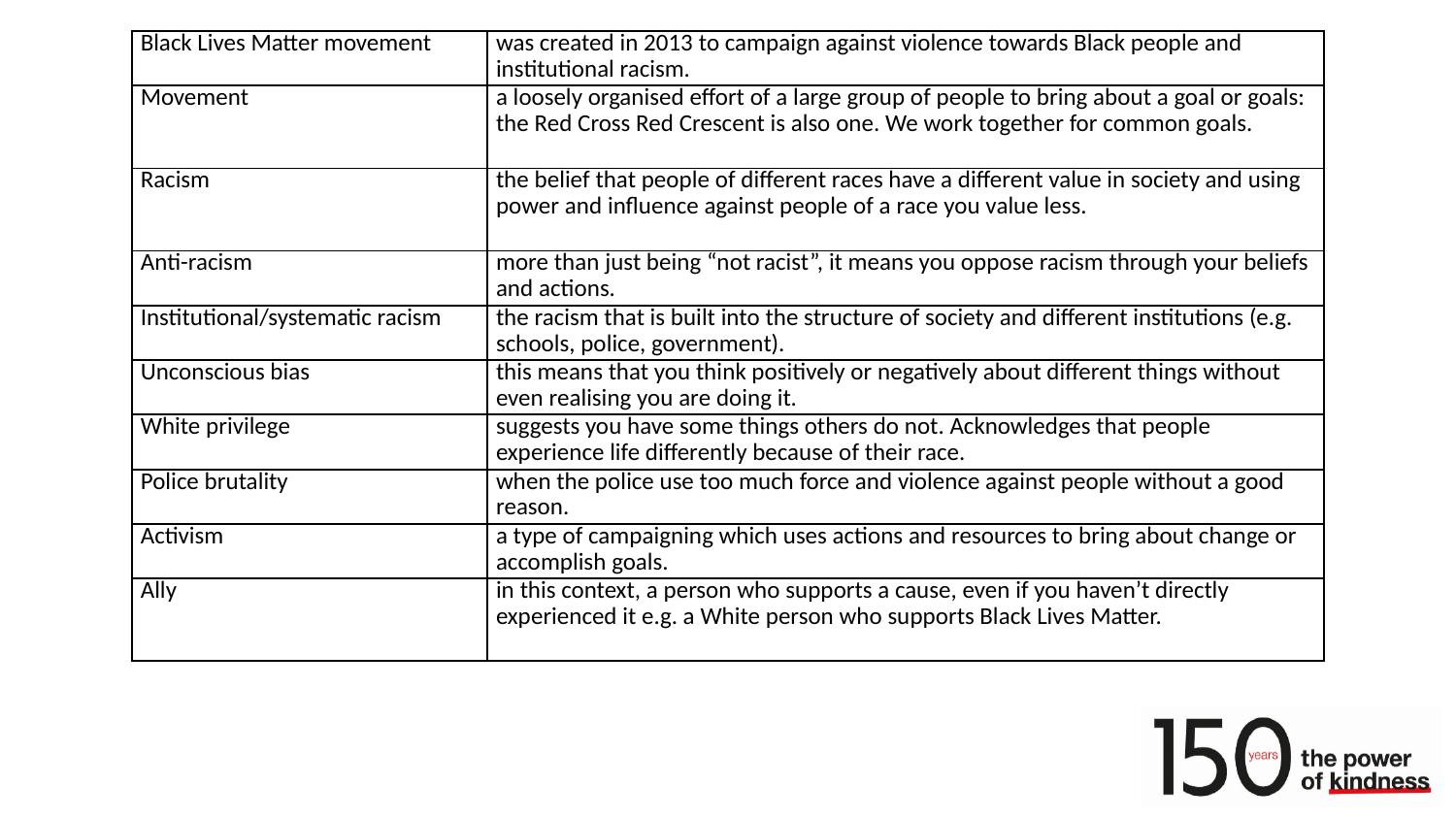

| Black Lives Matter movement | was created in 2013 to campaign against violence towards Black people and institutional racism. |
| --- | --- |
| Movement | a loosely organised effort of a large group of people to bring about a goal or goals: the Red Cross Red Crescent is also one. We work together for common goals. |
| Racism | the belief that people of different races have a different value in society and using power and influence against people of a race you value less. |
| Anti-racism | more than just being “not racist”, it means you oppose racism through your beliefs and actions. |
| Institutional/systematic racism | the racism that is built into the structure of society and different institutions (e.g. schools, police, government). |
| Unconscious bias | this means that you think positively or negatively about different things without even realising you are doing it. |
| White privilege | suggests you have some things others do not. Acknowledges that people experience life differently because of their race. |
| Police brutality | when the police use too much force and violence against people without a good reason. |
| Activism | a type of campaigning which uses actions and resources to bring about change or accomplish goals. |
| Ally | in this context, a person who supports a cause, even if you haven’t directly experienced it e.g. a White person who supports Black Lives Matter. |